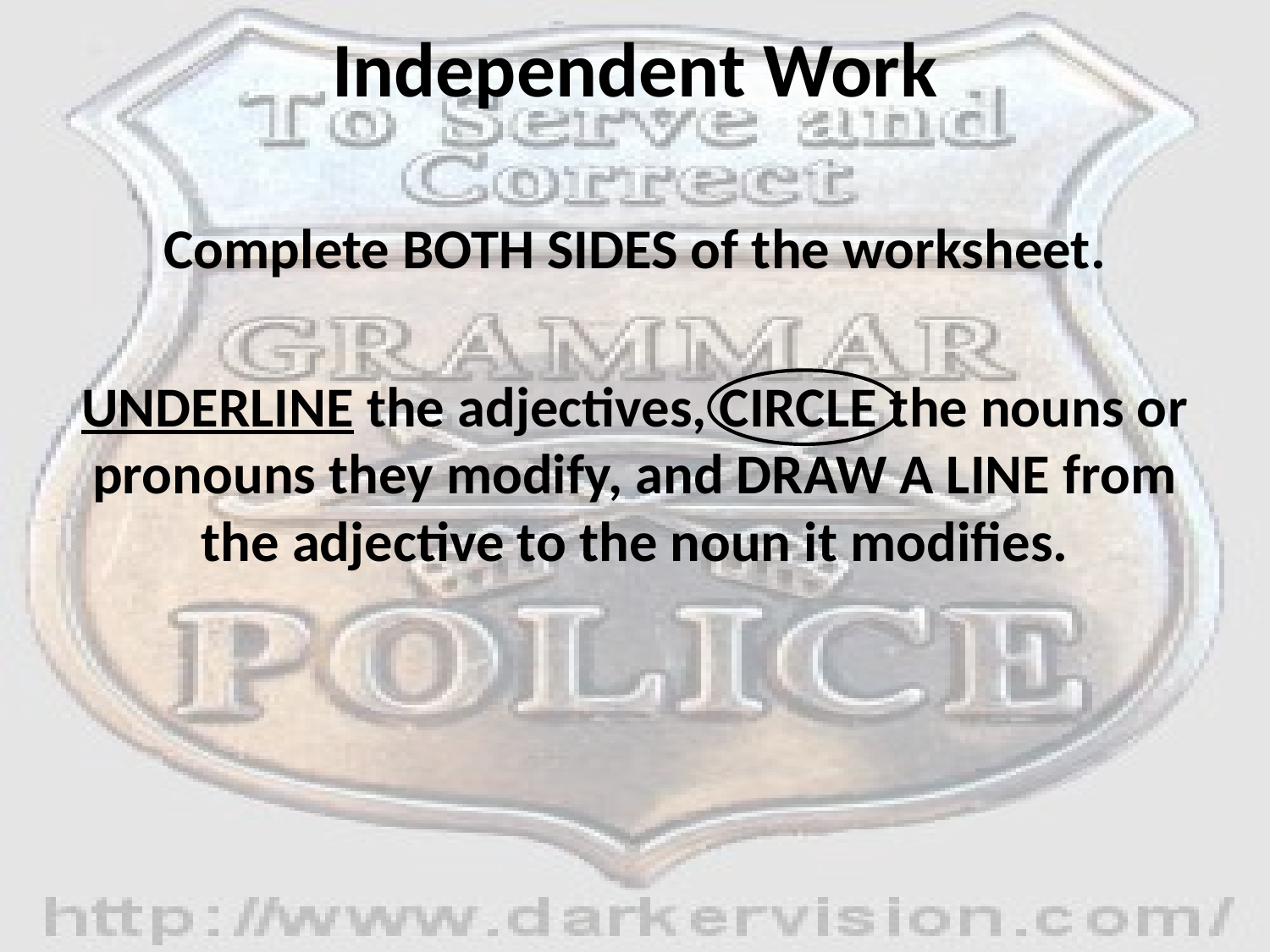

# Independent Work

Complete BOTH SIDES of the worksheet.

UNDERLINE the adjectives, CIRCLE the nouns or pronouns they modify, and DRAW A LINE from the adjective to the noun it modifies.